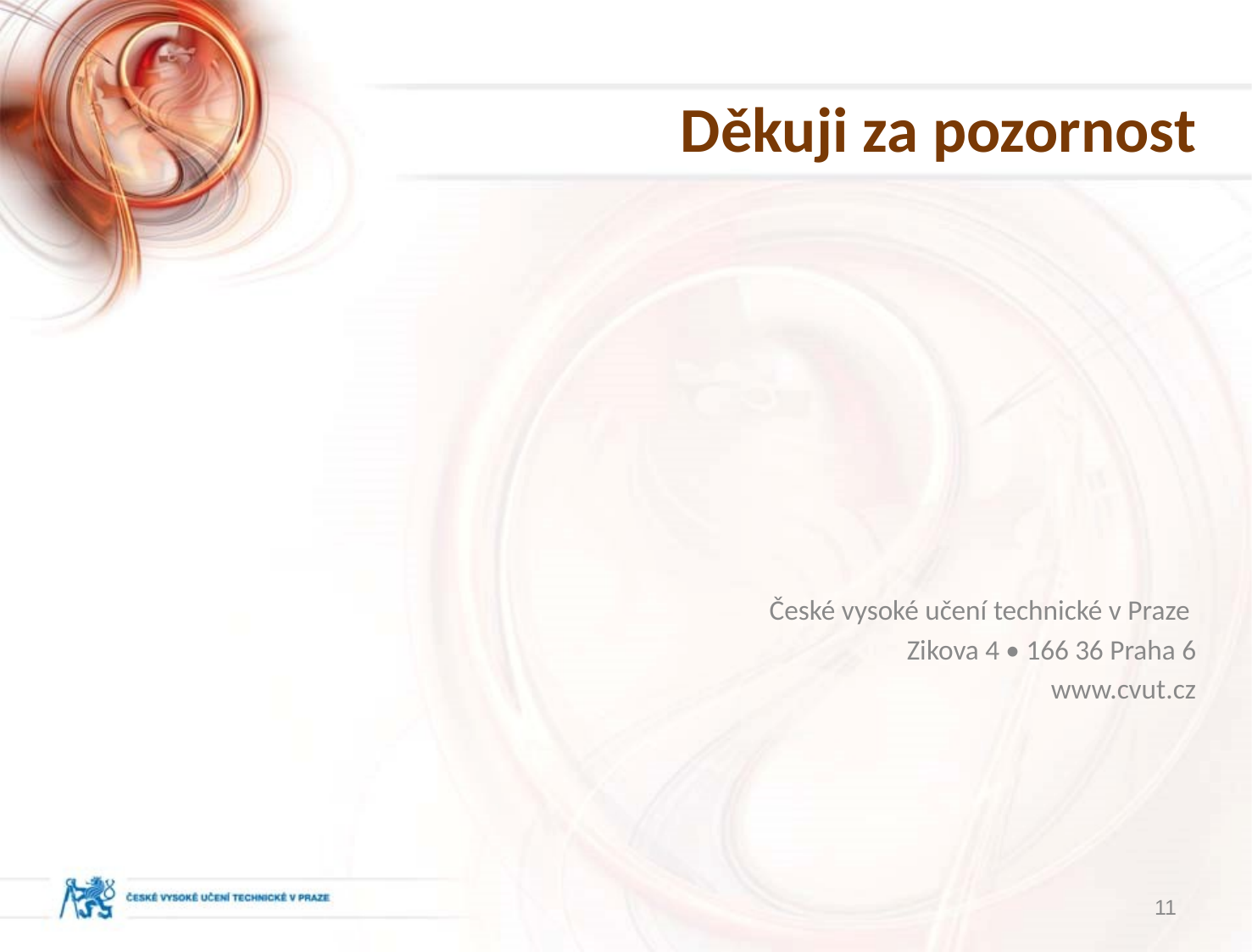

# Děkuji za pozornost
České vysoké učení technické v Praze
Zikova 4 • 166 36 Praha 6
www.cvut.cz
11